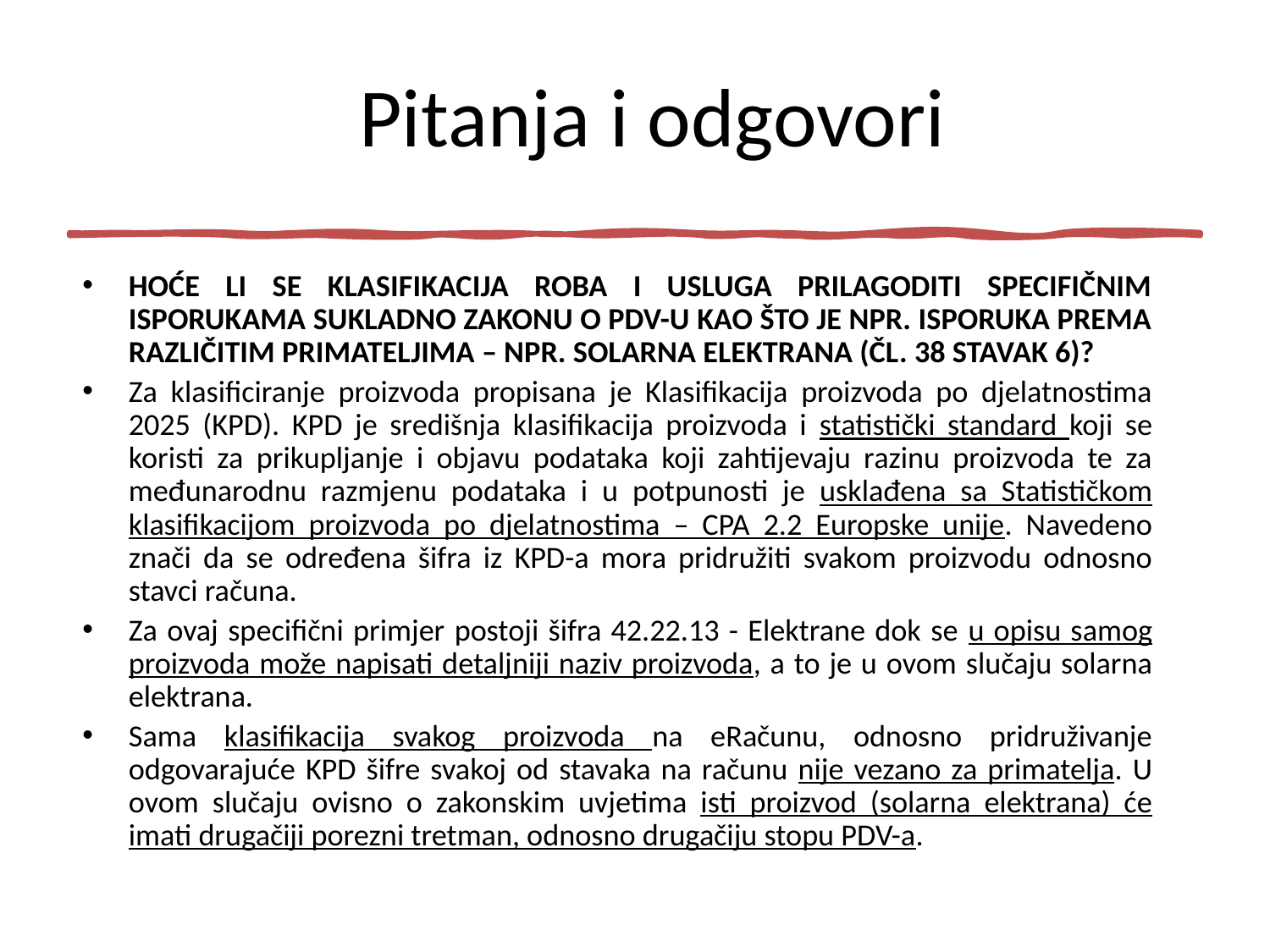

# Pitanja i odgovori

HOĆE LI SE KLASIFIKACIJA ROBA I USLUGA PRILAGODITI SPECIFIČNIM ISPORUKAMA SUKLADNO ZAKONU O PDV-U KAO ŠTO JE NPR. ISPORUKA PREMA RAZLIČITIM PRIMATELJIMA – NPR. SOLARNA ELEKTRANA (ČL. 38 STAVAK 6)?
Za klasificiranje proizvoda propisana je Klasifikacija proizvoda po djelatnostima 2025 (KPD). KPD je središnja klasifikacija proizvoda i statistički standard koji se koristi za prikupljanje i objavu podataka koji zahtijevaju razinu proizvoda te za međunarodnu razmjenu podataka i u potpunosti je usklađena sa Statističkom klasifikacijom proizvoda po djelatnostima – CPA 2.2 Europske unije. Navedeno znači da se određena šifra iz KPD-a mora pridružiti svakom proizvodu odnosno stavci računa.
Za ovaj specifični primjer postoji šifra 42.22.13 - Elektrane dok se u opisu samog proizvoda može napisati detaljniji naziv proizvoda, a to je u ovom slučaju solarna elektrana.
Sama klasifikacija svakog proizvoda na eRačunu, odnosno pridruživanje odgovarajuće KPD šifre svakoj od stavaka na računu nije vezano za primatelja. U ovom slučaju ovisno o zakonskim uvjetima isti proizvod (solarna elektrana) će imati drugačiji porezni tretman, odnosno drugačiju stopu PDV-a.